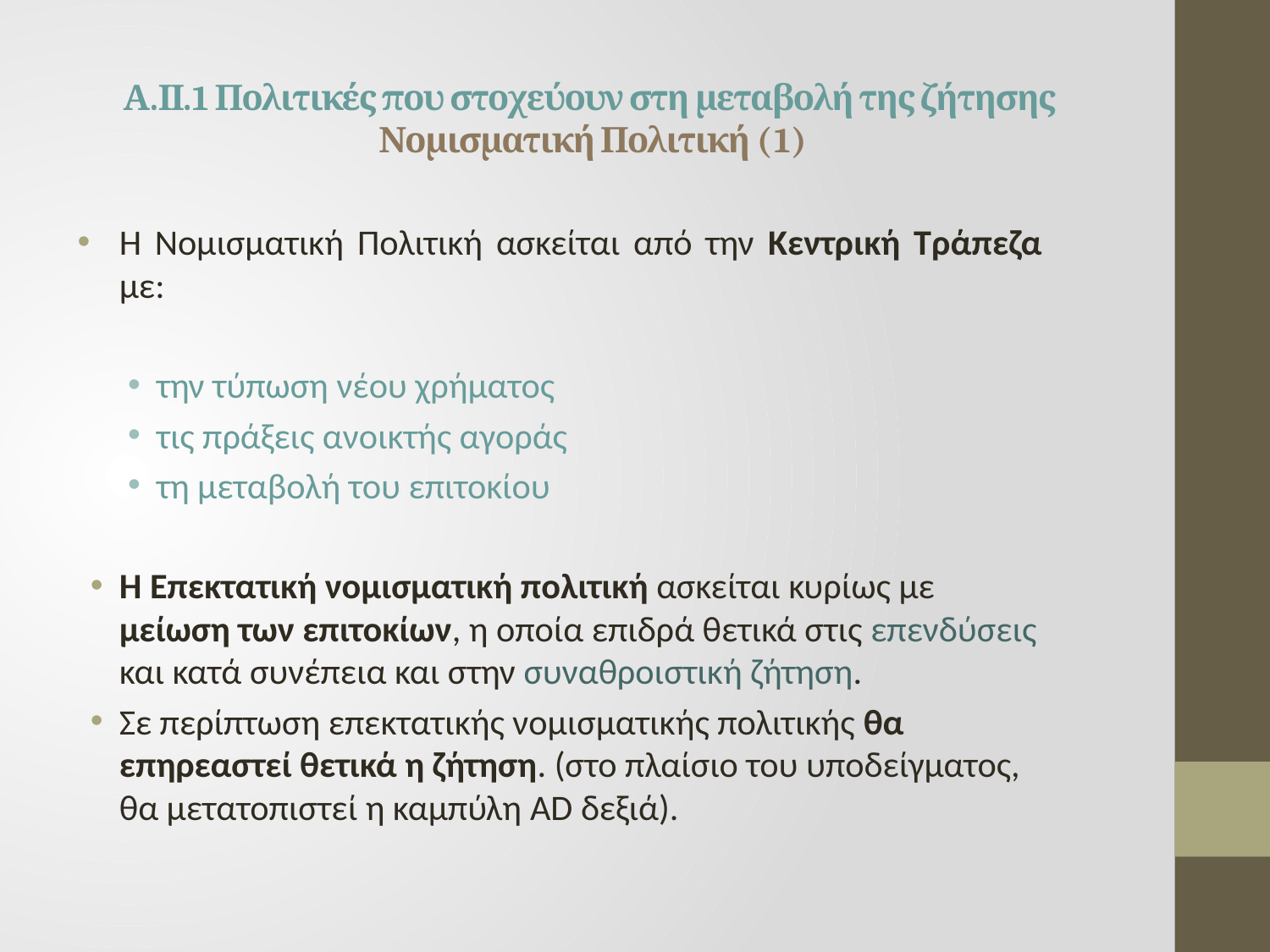

# Α.ΙΙ.1 Πολιτικές που στοχεύουν στη μεταβολή της ζήτησης Νομισματική Πολιτική (1)
Η Νομισματική Πολιτική ασκείται από την Κεντρική Τράπεζα με:

την τύπωση νέου χρήματος
τις πράξεις ανοικτής αγοράς
τη μεταβολή του επιτοκίου

Η Επεκτατική νομισματική πολιτική ασκείται κυρίως με μείωση των επιτοκίων, η οποία επιδρά θετικά στις επενδύσεις και κατά συνέπεια και στην συναθροιστική ζήτηση.
Σε περίπτωση επεκτατικής νομισματικής πολιτικής θα επηρεαστεί θετικά η ζήτηση. (στο πλαίσιο του υποδείγματος, θα μετατοπιστεί η καμπύλη AD δεξιά).